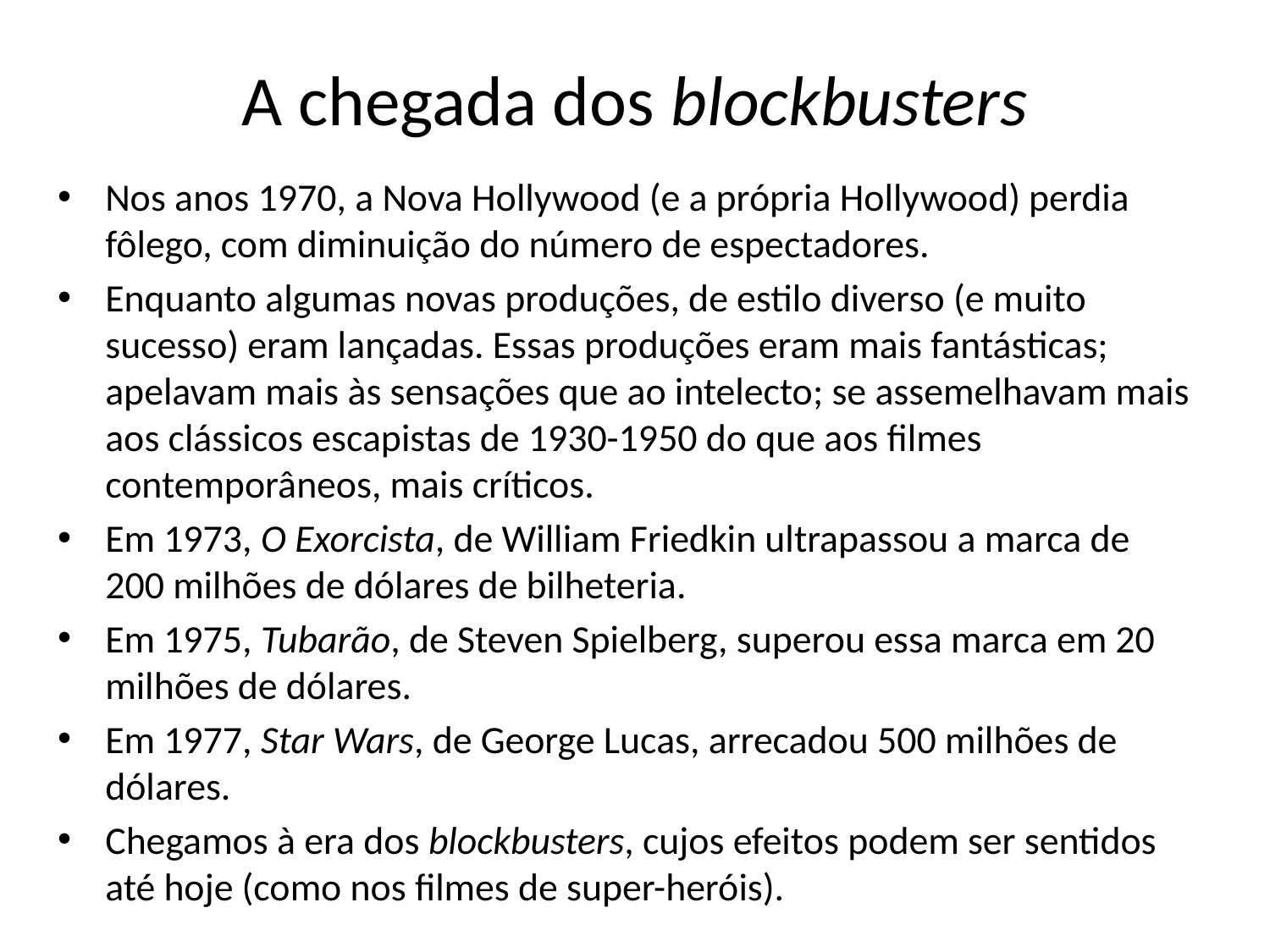

# A chegada dos blockbusters
Nos anos 1970, a Nova Hollywood (e a própria Hollywood) perdia fôlego, com diminuição do número de espectadores.
Enquanto algumas novas produções, de estilo diverso (e muito sucesso) eram lançadas. Essas produções eram mais fantásticas; apelavam mais às sensações que ao intelecto; se assemelhavam mais aos clássicos escapistas de 1930-1950 do que aos filmes contemporâneos, mais críticos.
Em 1973, O Exorcista, de William Friedkin ultrapassou a marca de 200 milhões de dólares de bilheteria.
Em 1975, Tubarão, de Steven Spielberg, superou essa marca em 20 milhões de dólares.
Em 1977, Star Wars, de George Lucas, arrecadou 500 milhões de dólares.
Chegamos à era dos blockbusters, cujos efeitos podem ser sentidos até hoje (como nos filmes de super-heróis).